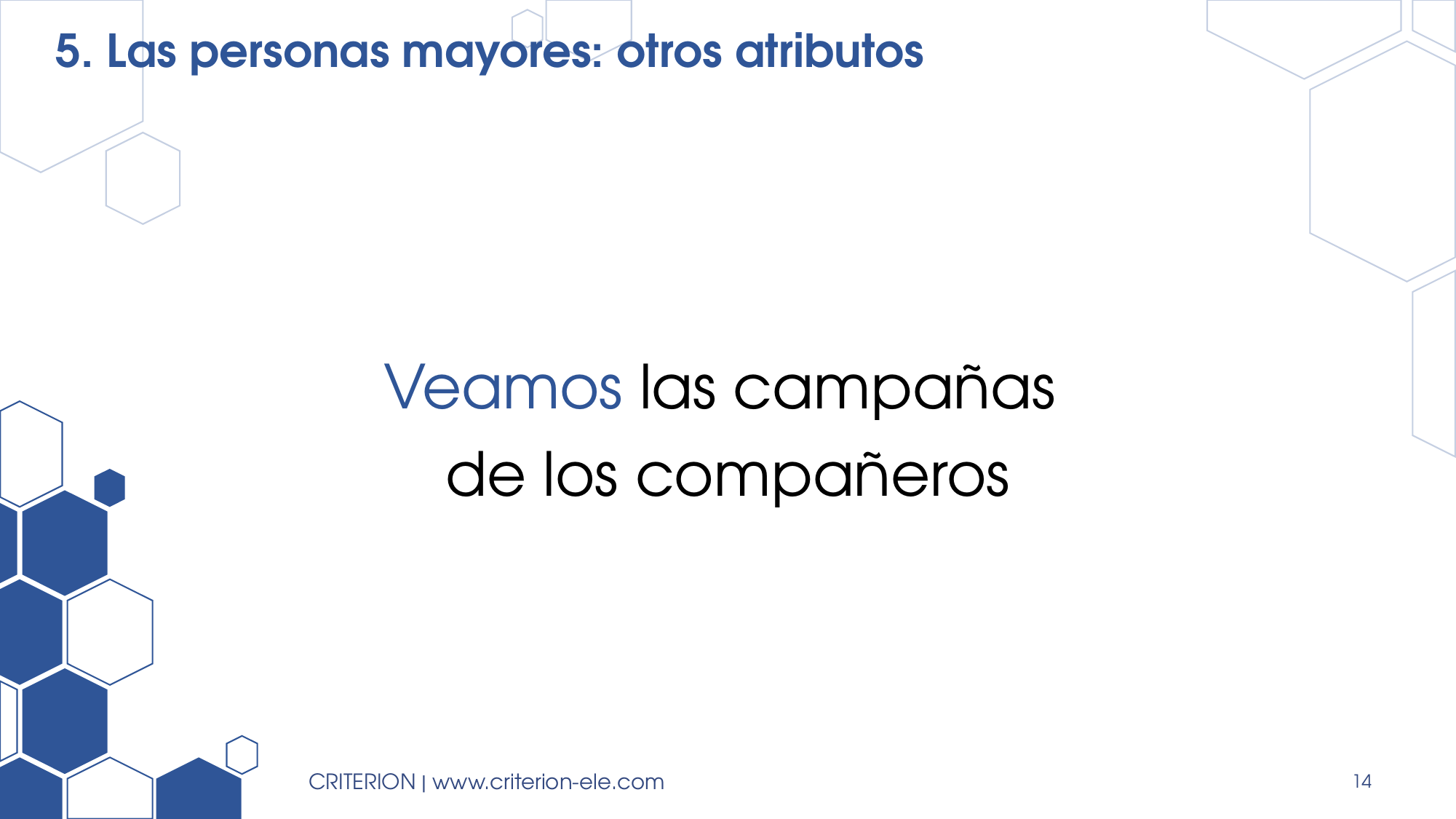

# 5. Las personas mayores: otros atributos
Veamos las campañas
de los compañeros

CRITERION | www.criterion-ele.com
14